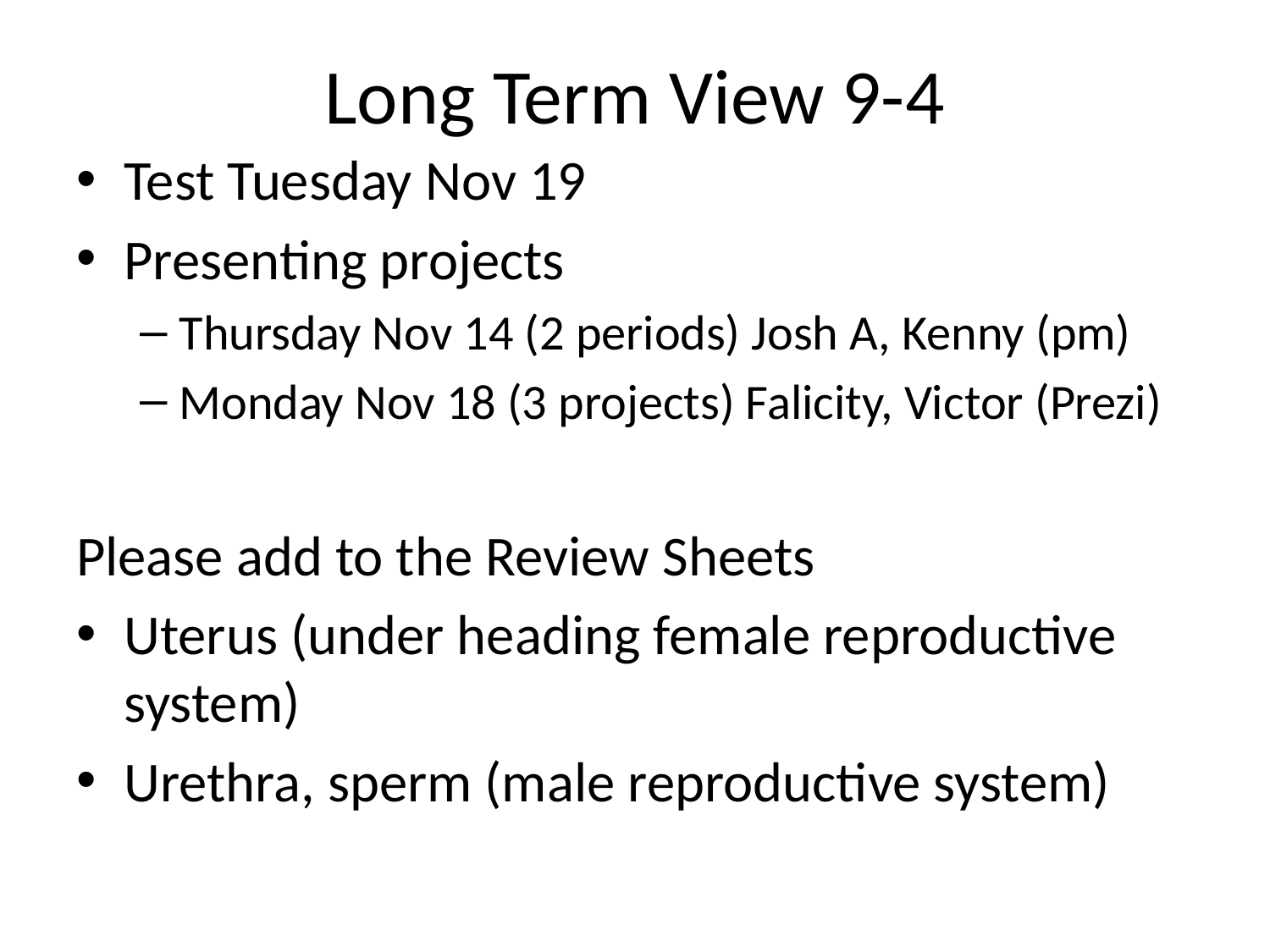

# Long Term View 9-4
Test Tuesday Nov 19
Presenting projects
Thursday Nov 14 (2 periods) Josh A, Kenny (pm)
Monday Nov 18 (3 projects) Falicity, Victor (Prezi)

Please add to the Review Sheets
Uterus (under heading female reproductive system)
Urethra, sperm (male reproductive system)